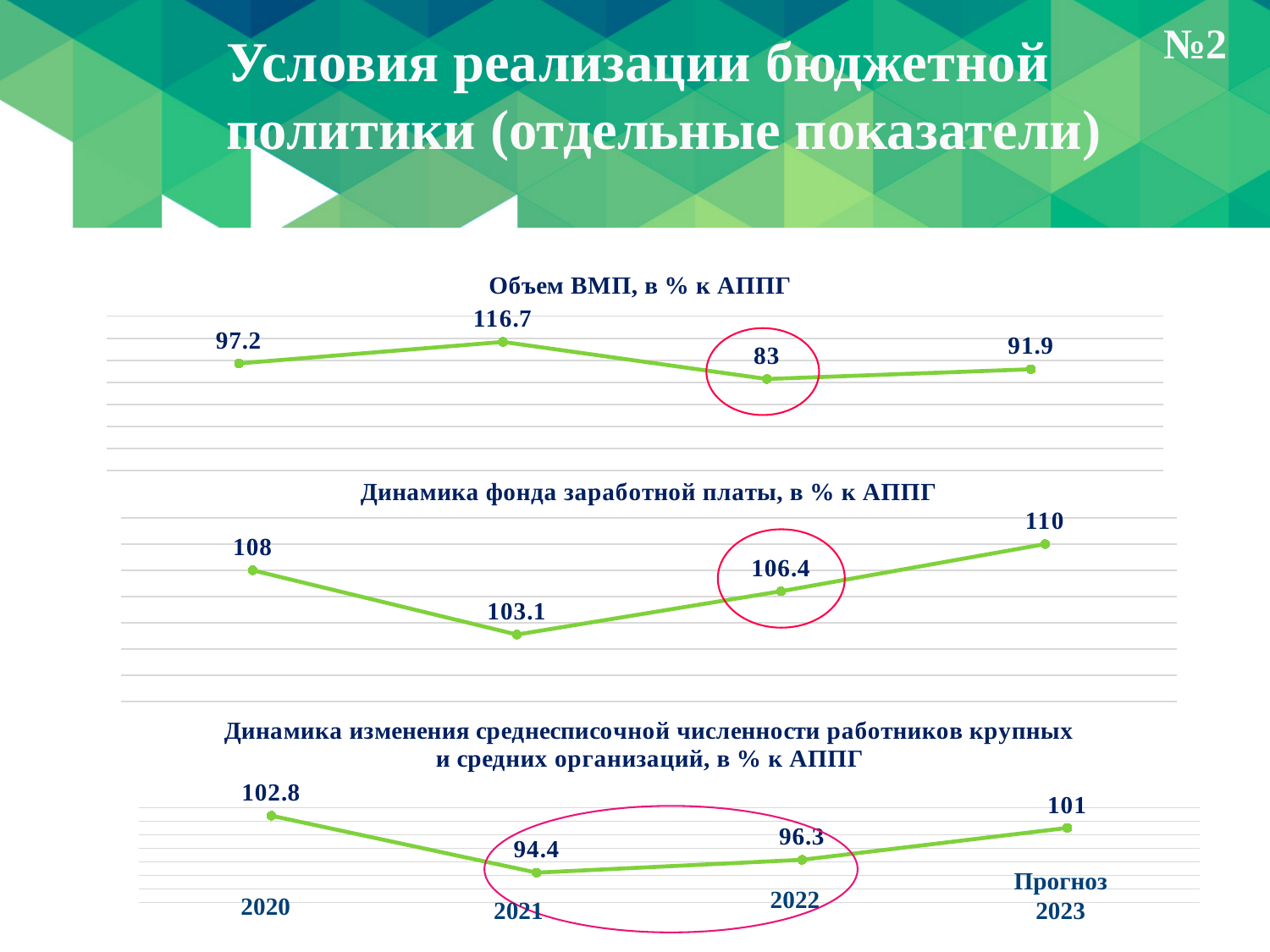

№2
Условия реализации бюджетной политики (отдельные показатели)

### Chart: Объем ВМП, в % к АППГ

| Category | СГО |
|---|---|
| 2020 | 97.2 |
| 2021 | 116.7 |
| 2022 | 83.0 |
| прогноз 2023 | 91.9 |

### Chart: Динамика фонда заработной платы, в % к АППГ

| Category | Столбец1 |
|---|---|
| 2020 | 108.0 |
| 2021 | 103.1 |
| 2022 | 106.4 |
| прогноз 2023 | 110.0 |

### Chart: Динамика изменения среднесписочной численности работников крупных и средних организаций, в % к АППГ

| Category | Столбец1 |
|---|---|
| 2020 | 102.8 |
| 2021 | 94.4 |
| 2022 | 96.3 |
| прогноз 2023 | 101.0 |
Прогноз 2023
2022
2020
2021